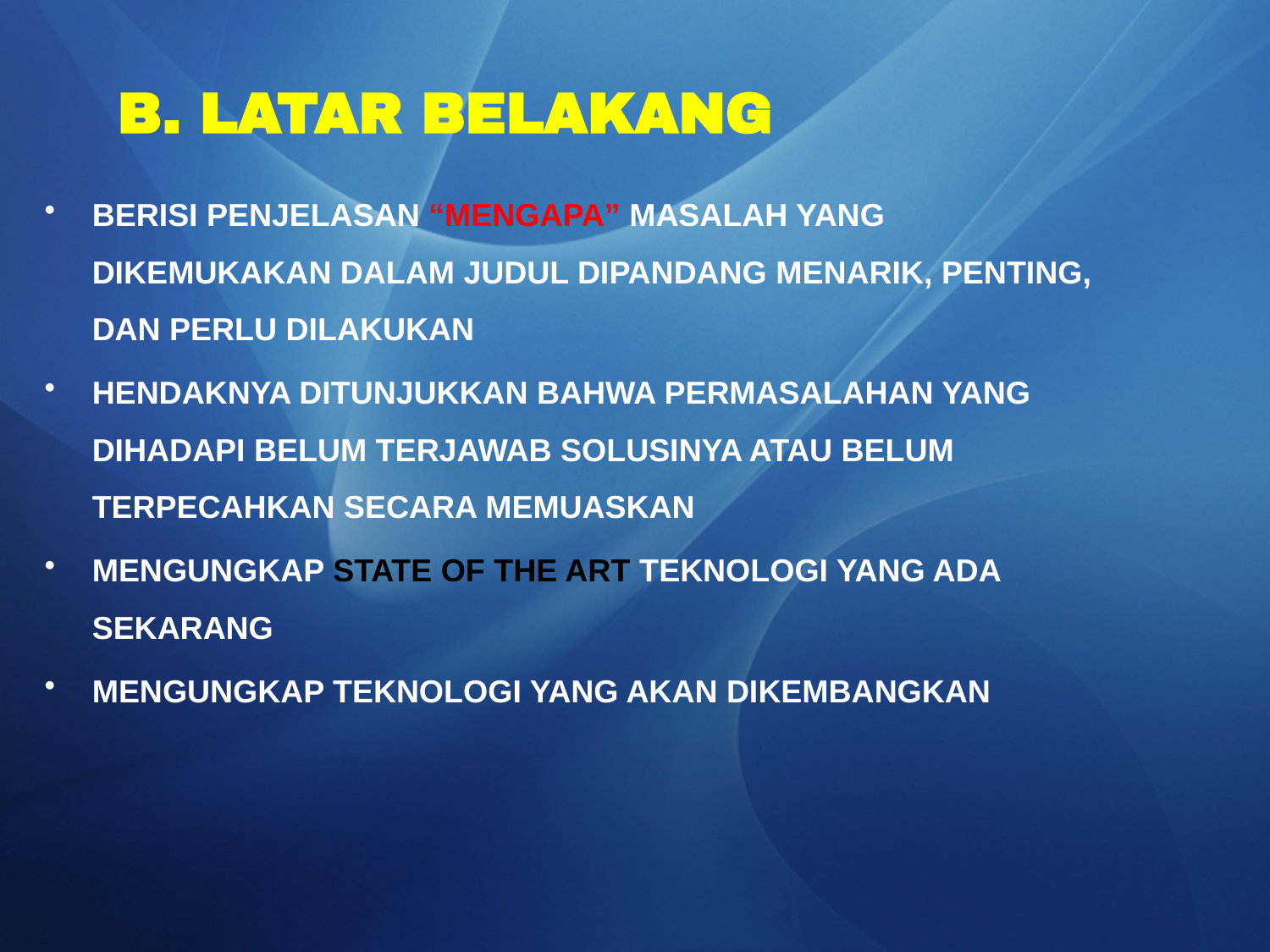

# B. LATAR BELAKANG
BERISI PENJELASAN “MENGAPA” MASALAH YANG DIKEMUKAKAN DALAM JUDUL DIPANDANG MENARIK, PENTING, DAN PERLU DILAKUKAN
HENDAKNYA DITUNJUKKAN BAHWA PERMASALAHAN YANG DIHADAPI BELUM TERJAWAB SOLUSINYA ATAU BELUM TERPECAHKAN SECARA MEMUASKAN
MENGUNGKAP STATE OF THE ART TEKNOLOGI YANG ADA SEKARANG
MENGUNGKAP TEKNOLOGI YANG AKAN DIKEMBANGKAN